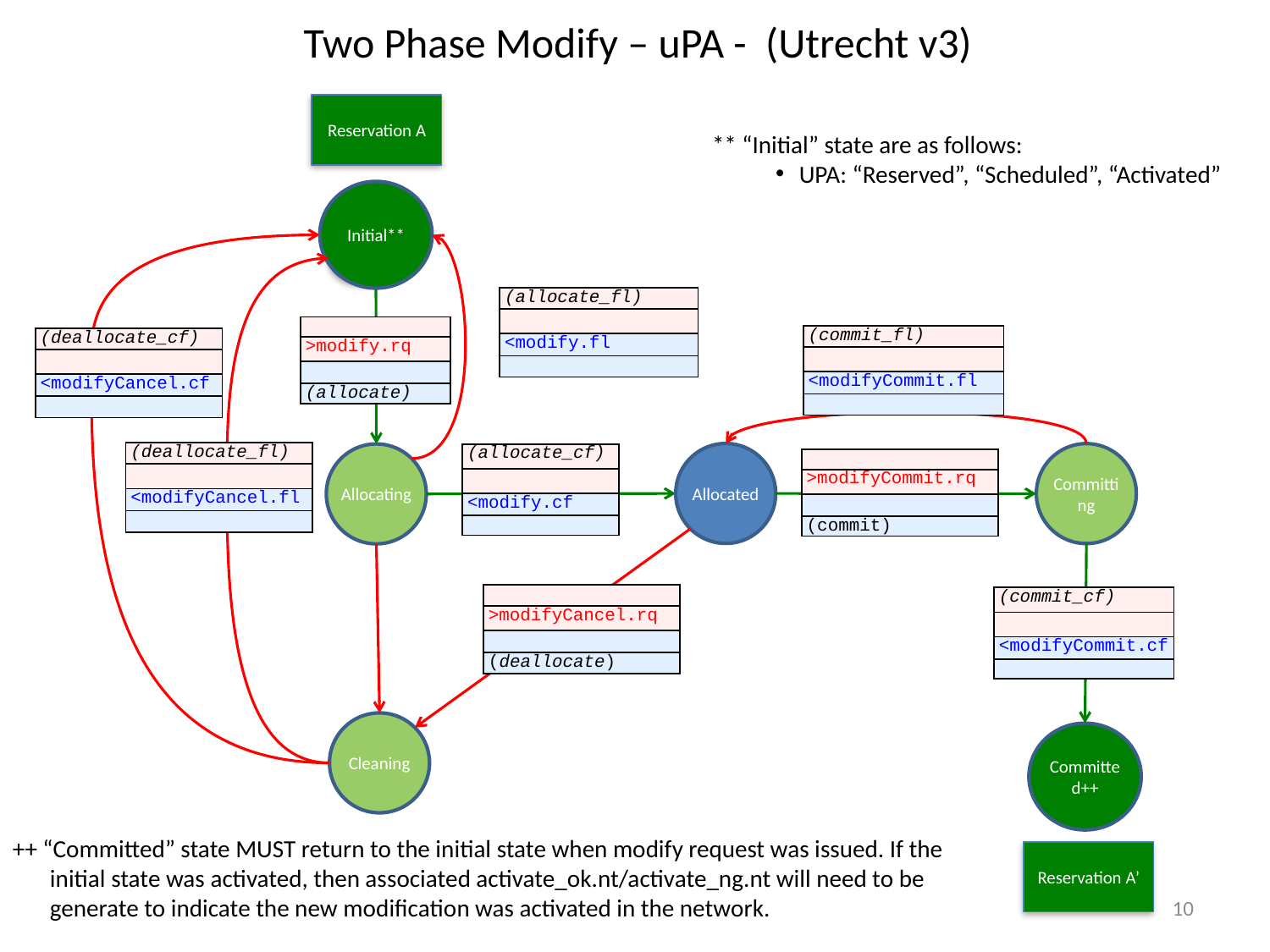

# Two Phase Modify – uPA -  (Utrecht v3)
Reservation A
** “Initial” state are as follows:
UPA: “Reserved”, “Scheduled”, “Activated”
Initial**

| (allocate\_fl) |
| --- |
|  |
| <modify.fl |
|  |
|  |
| --- |
| >modify.rq |
|  |
| (allocate) |
| (commit\_fl) |
| --- |
|  |
| <modifyCommit.fl |
|  |
| (deallocate\_cf) |
| --- |
|  |
| <modifyCancel.cf |
|  |

| (deallocate\_fl) |
| --- |
|  |
| <modifyCancel.fl |
|  |
Allocated
Committing
| (allocate\_cf) |
| --- |
|  |
| <modify.cf |
|  |
Allocating
|  |
| --- |
| >modifyCommit.rq |
|  |
| (commit) |

|  |
| --- |
| >modifyCancel.rq |
|  |
| (deallocate) |
| (commit\_cf) |
| --- |
|  |
| <modifyCommit.cf |
|  |
Cleaning
Committed++
++ “Committed” state MUST return to the initial state when modify request was issued. If the initial state was activated, then associated activate_ok.nt/activate_ng.nt will need to be generate to indicate the new modification was activated in the network.
Reservation A’
10